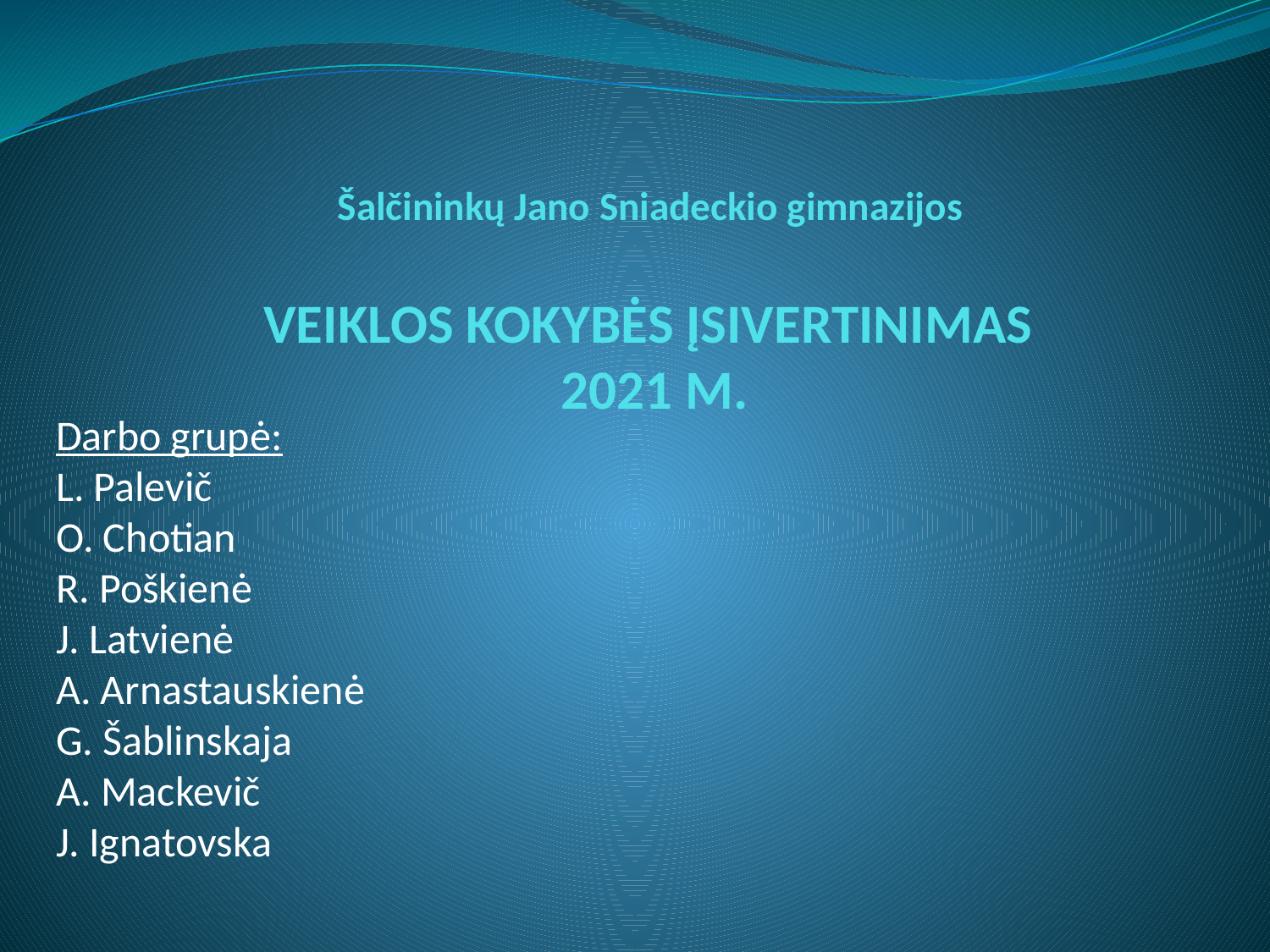

# Šalčininkų Jano Sniadeckio gimnazijos Veiklos kokybės įsivertinimas 2021 m.
Darbo grupė:
L. Palevič
O. Chotian
R. Poškienė
J. Latvienė
A. Arnastauskienė
G. Šablinskaja
A. Mackevič
J. Ignatovska